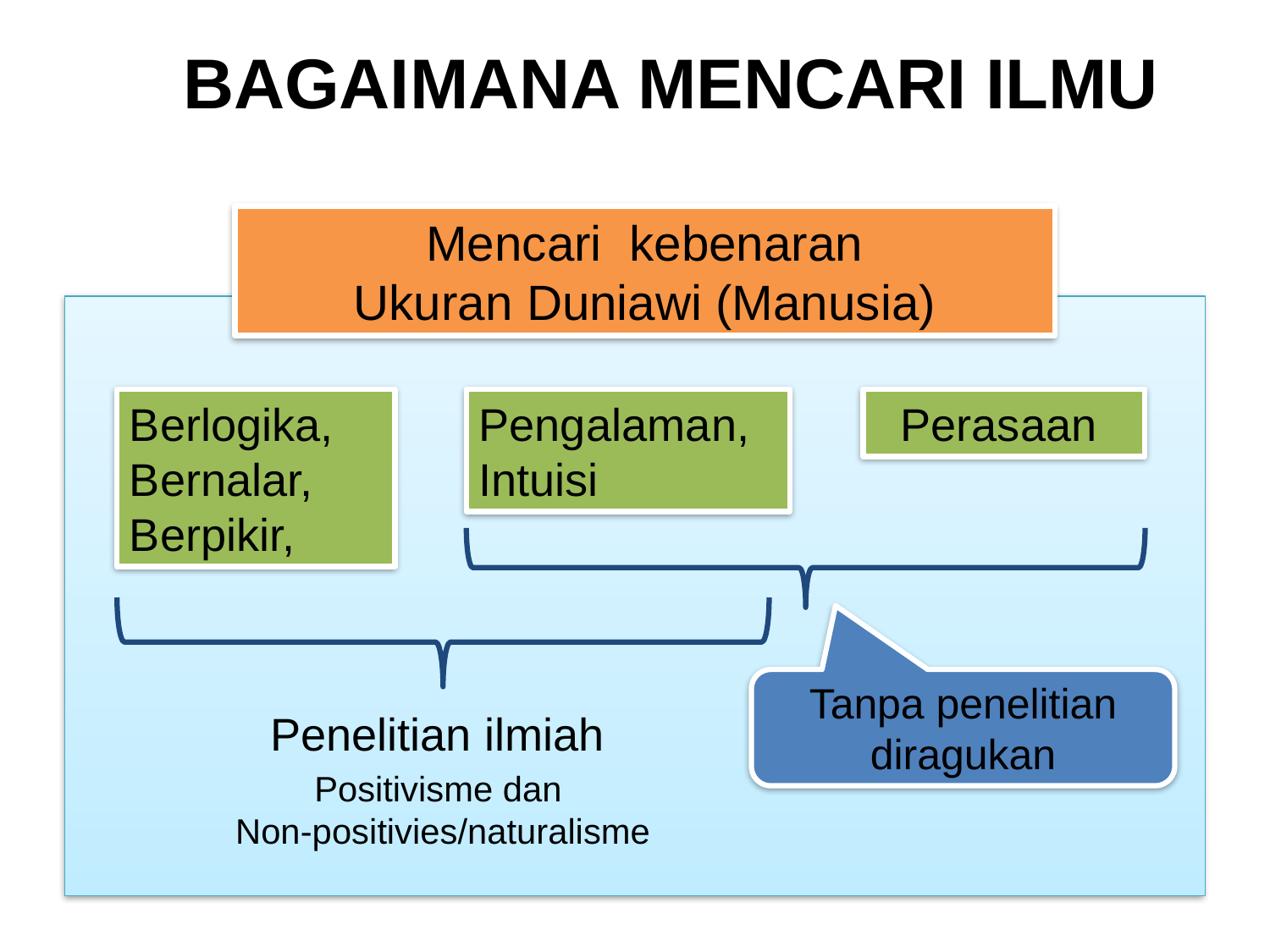

BAGAIMANA MENCARI ILMU
Mencari  kebenaran
Ukuran Duniawi (Manusia)

Berlogika,
Bernalar,
Berpikir,
Pengalaman,
Intuisi
Perasaan
Tanpa penelitian diragukan
Penelitian ilmiah
Positivisme dan
Non-positivies/naturalisme